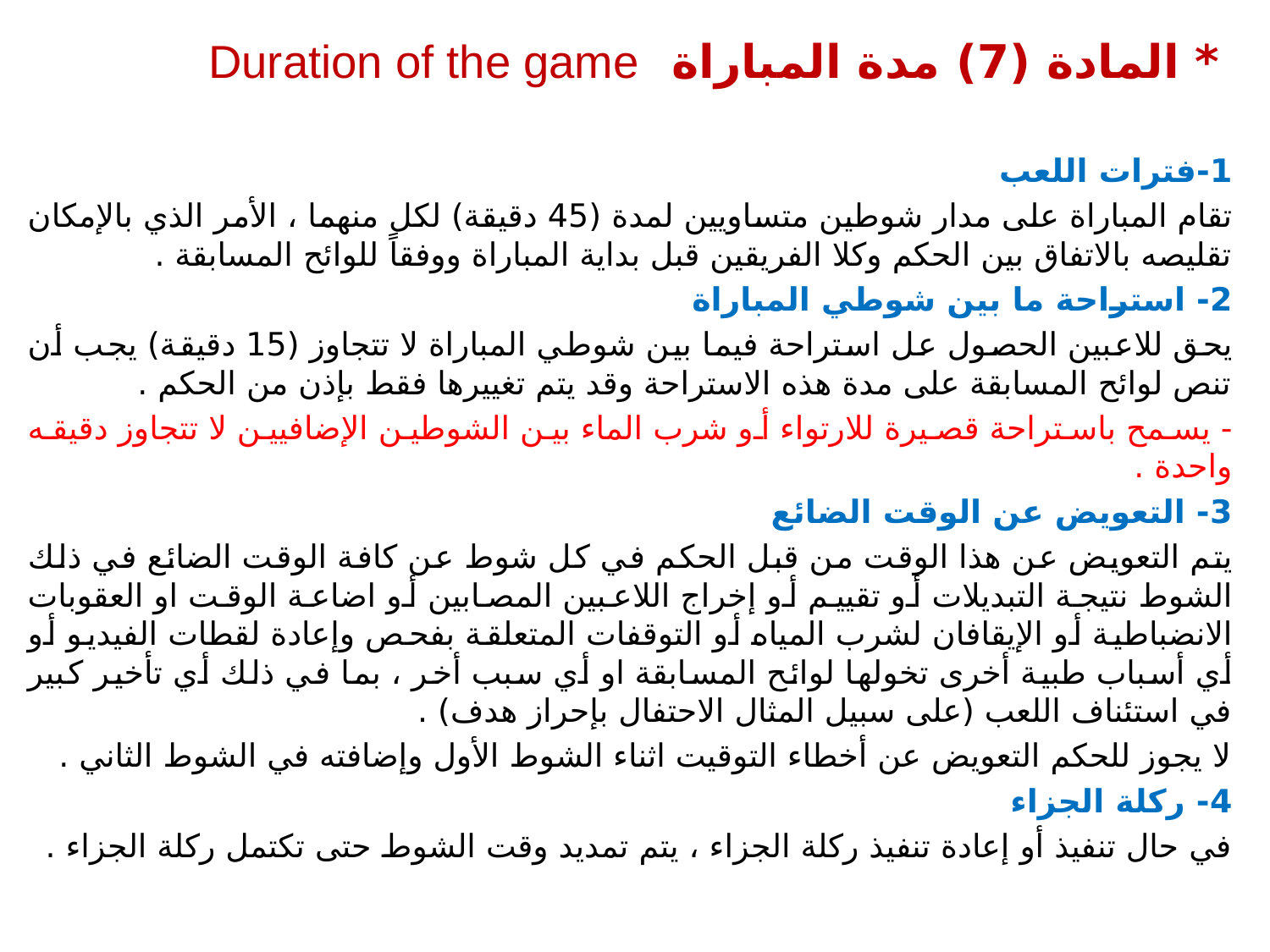

* المادة (7) مدة المباراة  Duration of the game

1-فترات اللعب
تقام المباراة على مدار شوطين متساويين لمدة (45 دقيقة) لكل منهما ، الأمر الذي بالإمكان تقليصه بالاتفاق بين الحكم وكلا الفريقين قبل بداية المباراة ووفقاً للوائح المسابقة .
2- استراحة ما بين شوطي المباراة
يحق للاعبين الحصول عل استراحة فيما بين شوطي المباراة لا تتجاوز (15 دقيقة) يجب أن تنص لوائح المسابقة على مدة هذه الاستراحة وقد يتم تغييرها فقط بإذن من الحكم .
- يسمح باستراحة قصيرة للارتواء أو شرب الماء بين الشوطين الإضافيين لا تتجاوز دقيقه واحدة .
3- التعويض عن الوقت الضائع
يتم التعويض عن هذا الوقت من قبل الحكم في كل شوط عن كافة الوقت الضائع في ذلك الشوط نتيجة التبديلات أو تقييم أو إخراج اللاعبين المصابين أو اضاعة الوقت او العقوبات الانضباطية أو الإيقافان لشرب المياه أو التوقفات المتعلقة بفحص وإعادة لقطات الفيديو أو أي أسباب طبية أخرى تخولها لوائح المسابقة او أي سبب أخر ، بما في ذلك أي تأخير كبير في استئناف اللعب (على سبيل المثال الاحتفال بإحراز هدف) .
لا يجوز للحكم التعويض عن أخطاء التوقيت اثناء الشوط الأول وإضافته في الشوط الثاني .
4- ركلة الجزاء
في حال تنفيذ أو إعادة تنفيذ ركلة الجزاء ، يتم تمديد وقت الشوط حتى تكتمل ركلة الجزاء .